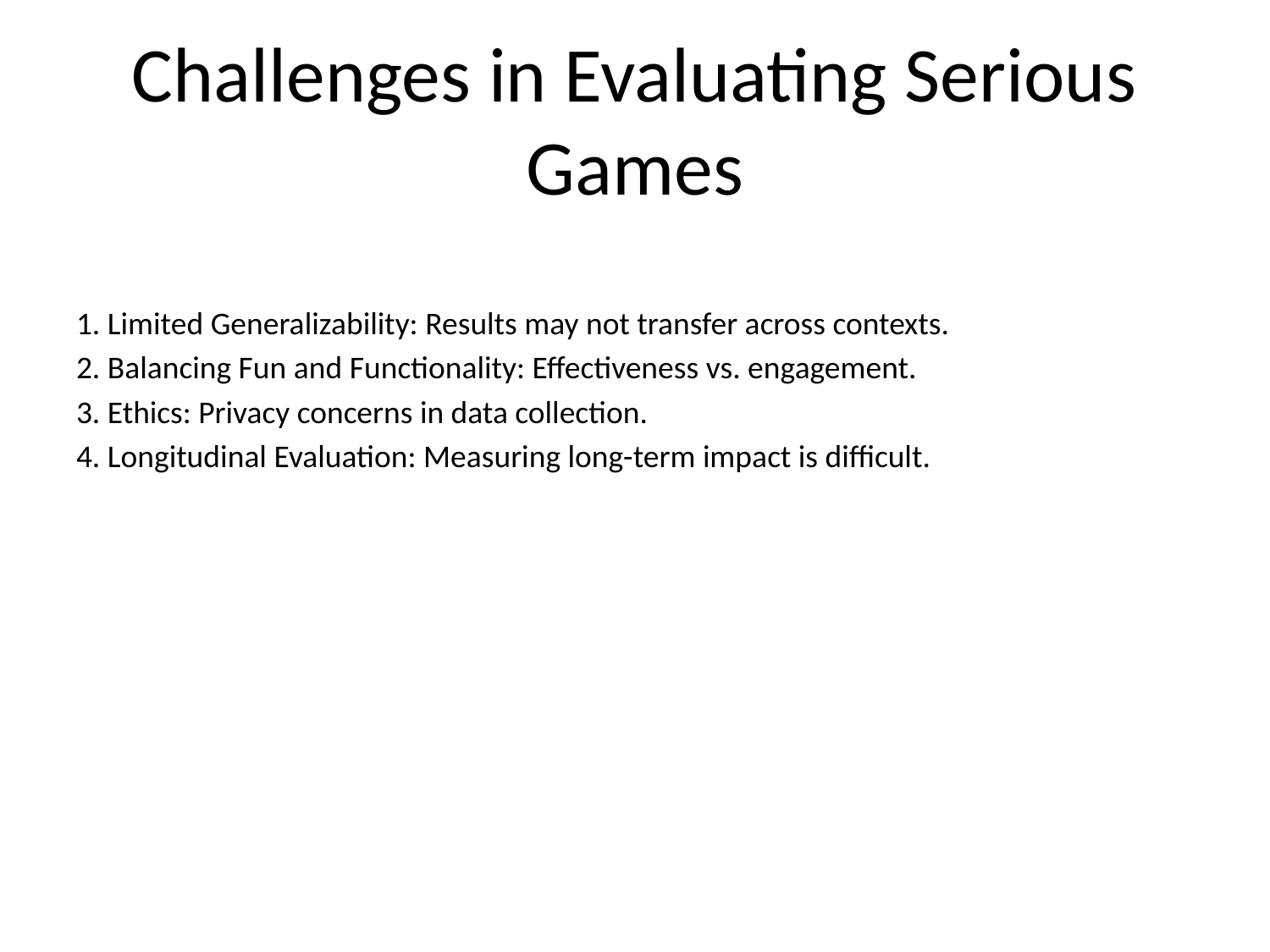

# Challenges in Evaluating Serious Games

1. Limited Generalizability: Results may not transfer across contexts.
2. Balancing Fun and Functionality: Effectiveness vs. engagement.
3. Ethics: Privacy concerns in data collection.
4. Longitudinal Evaluation: Measuring long-term impact is difficult.